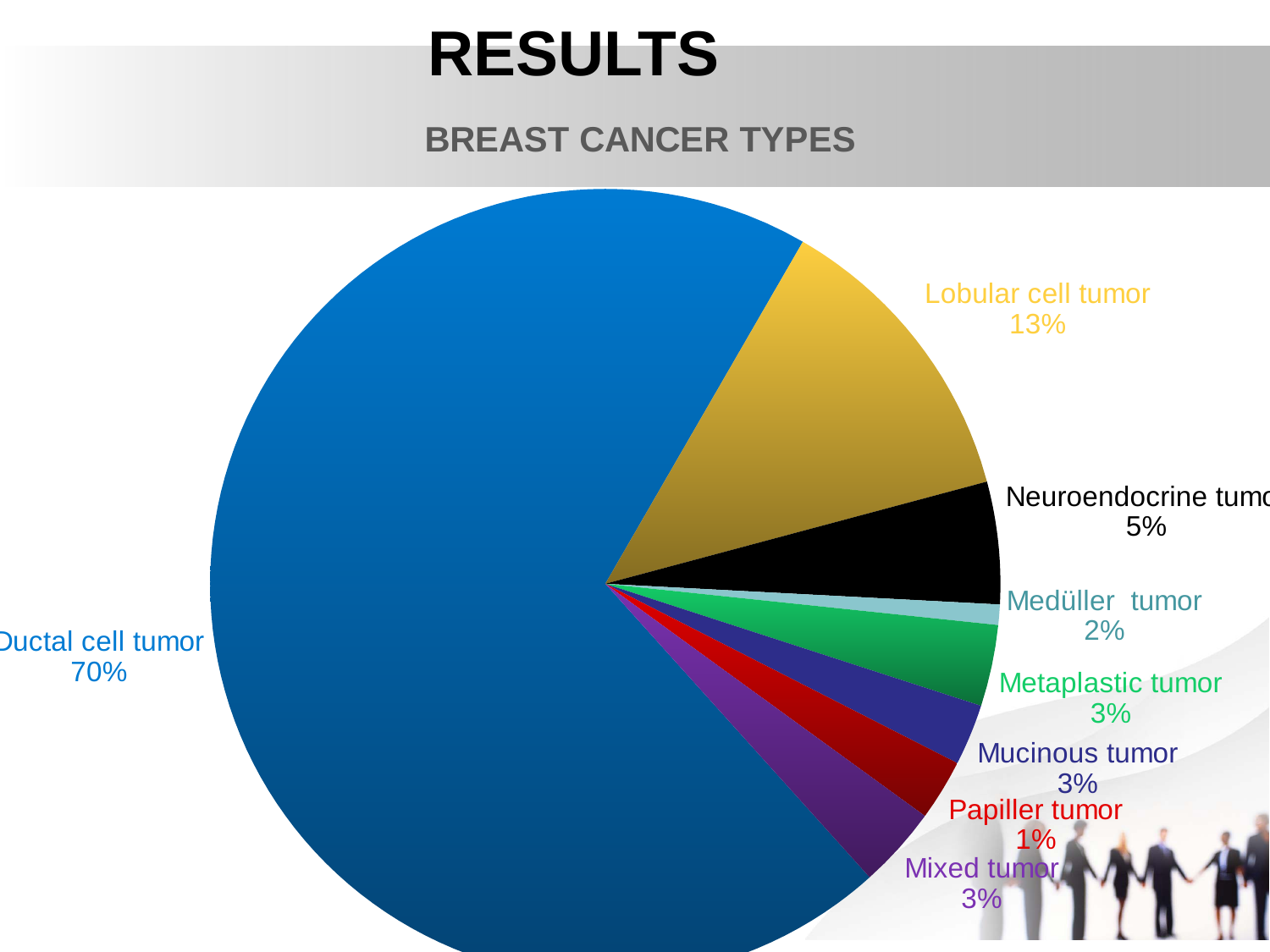

RESULTS

### Chart: BREAST CANCER TYPES

| Category | BREAST CANCER TYPES |
|---|---|
| Ductal cell  | 84.0 |
| Lobular cell tumor | 15.0 |
| Neuroendocrine tumor | 6.0 |
| Papiller tumor | 1.0 |
| Mucinous tumor | 4.0 |
| Metaplastic tumor | 3.0 |
| Medüller  tumor | 3.0 |
| Mixed tumor | 4.0 |